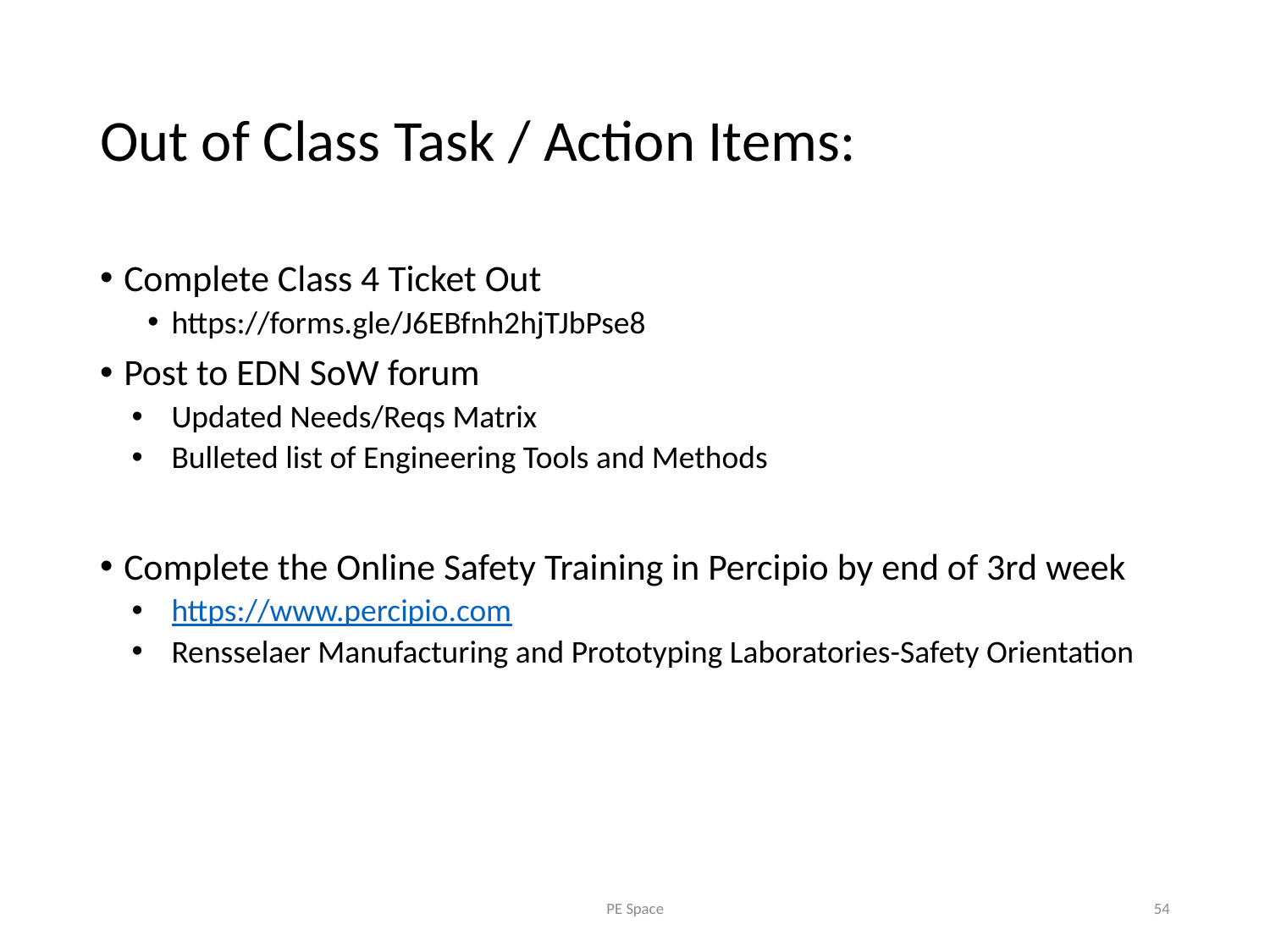

# Out of Class Task / Action Items:
Complete Class 4 Ticket Out
https://forms.gle/J6EBfnh2hjTJbPse8
Post to EDN SoW forum
Updated Needs/Reqs Matrix
Bulleted list of Engineering Tools and Methods

Complete the Online Safety Training in Percipio by end of 3rd week
https://www.percipio.com
Rensselaer Manufacturing and Prototyping Laboratories-Safety Orientation
PE Space
54